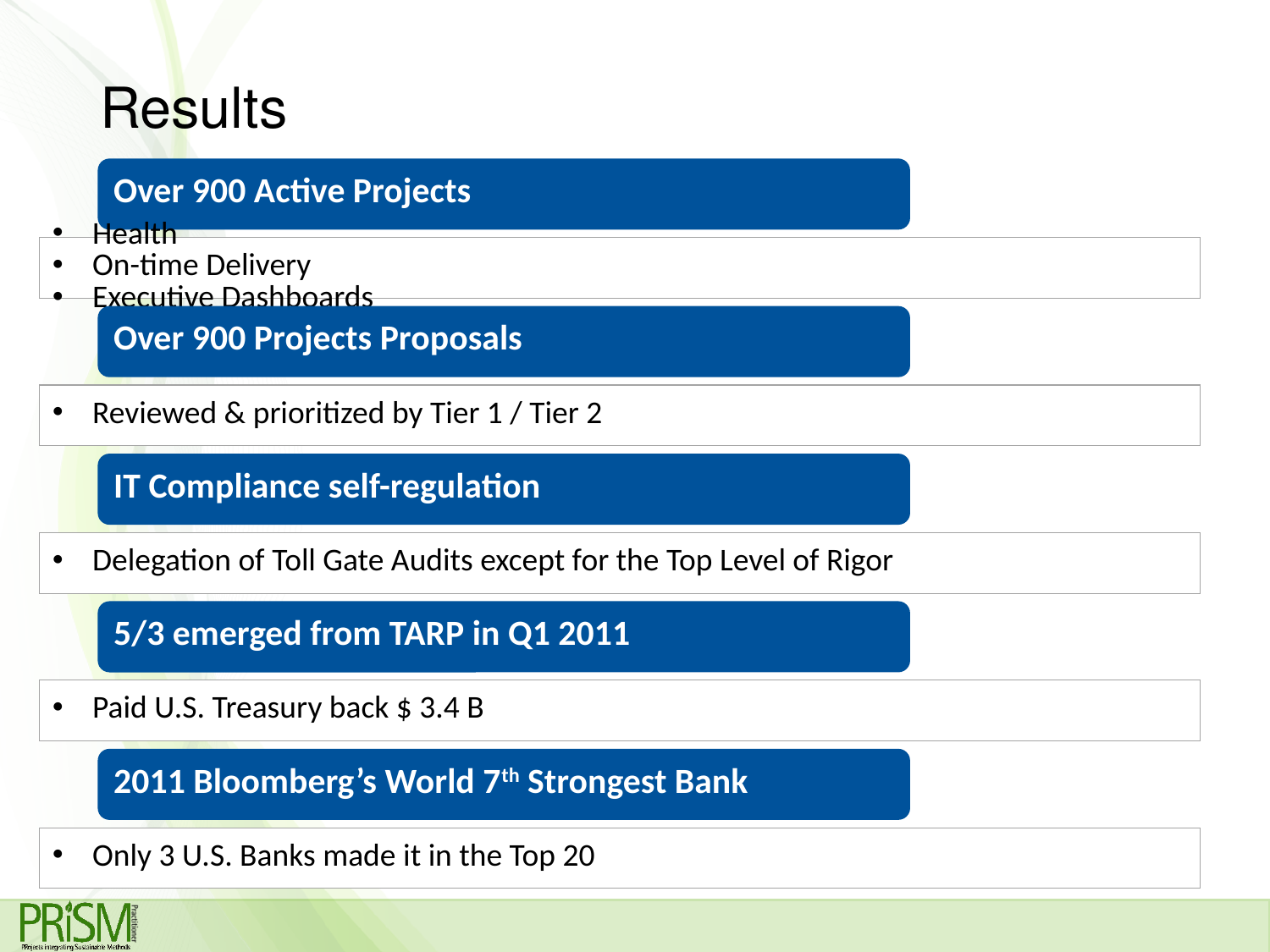

# Results
Over 900 Active Projects
Health
On-time Delivery
Executive Dashboards
Over 900 Projects Proposals
IT Compliance self-regulation
5/3 emerged from TARP in Q1 2011
2011 Bloomberg’s World 7th Strongest Bank
Reviewed & prioritized by Tier 1 / Tier 2
Delegation of Toll Gate Audits except for the Top Level of Rigor
Paid U.S. Treasury back $ 3.4 B
Only 3 U.S. Banks made it in the Top 20